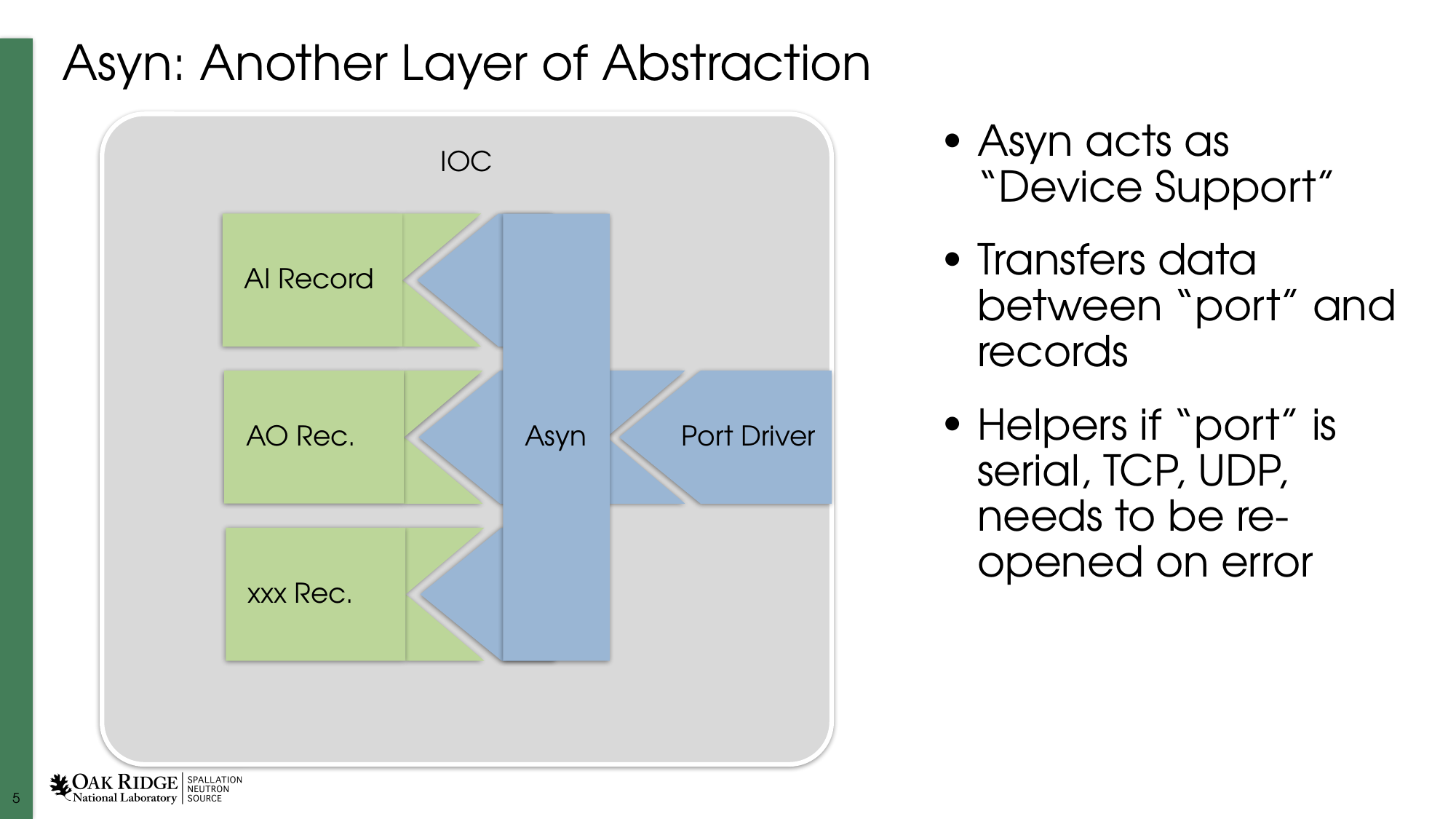

# Asyn: Another Layer of Abstraction
IOC
Asyn acts as “Device Support”
Transfers data between “port” and records
Helpers if “port” is serial, TCP, UDP, needs to be re-opened on error

AI Record
Asyn

AO Rec.

Port Driver

xxx Rec.